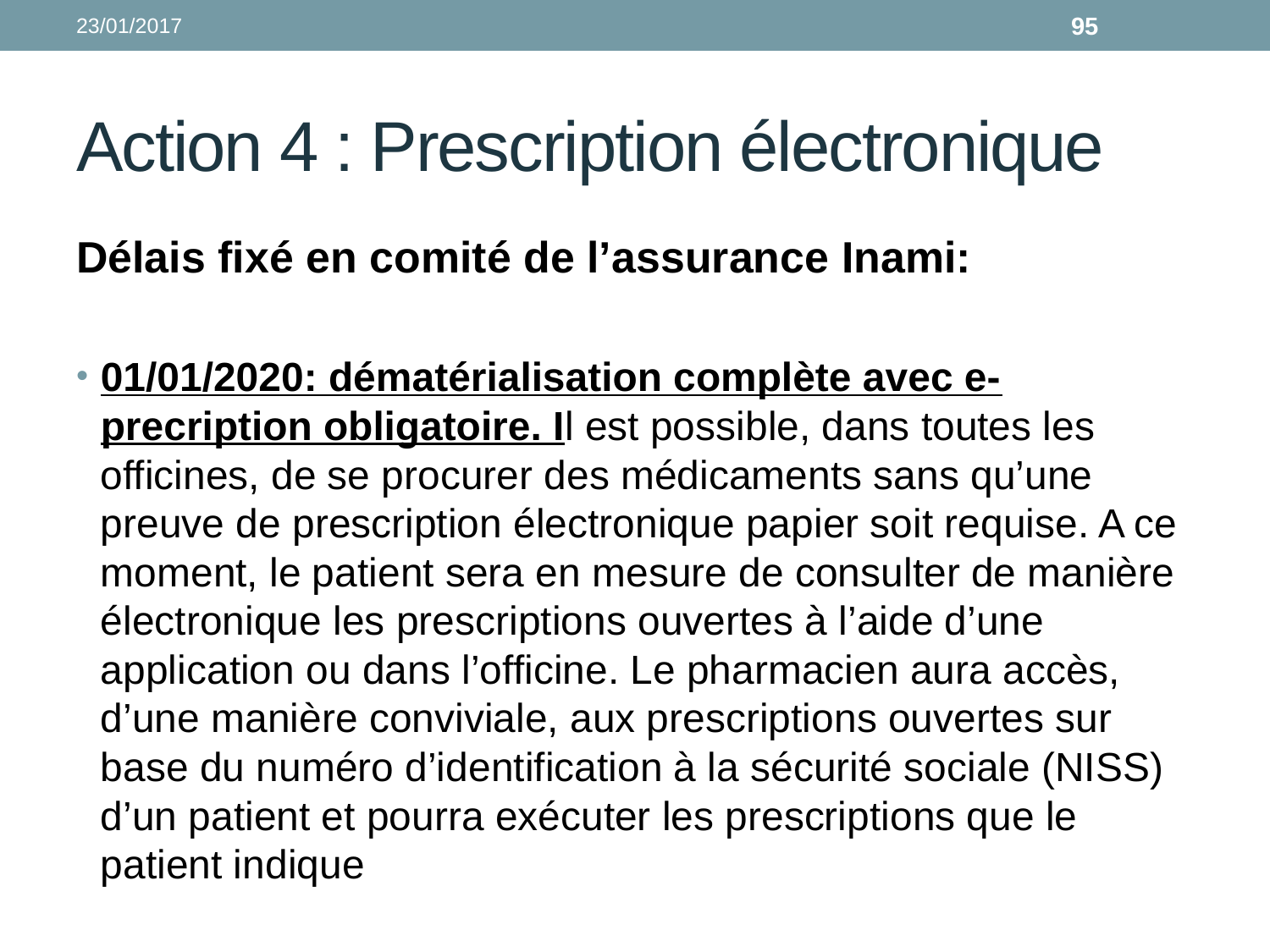

23/01/2017
95
# Action 4 : Prescription électronique
Délais fixé en comité de l’assurance Inami:

01/01/2020: dématérialisation complète avec e-precription obligatoire. Il est possible, dans toutes les officines, de se procurer des médicaments sans qu’une preuve de prescription électronique papier soit requise. A ce moment, le patient sera en mesure de consulter de manière électronique les prescriptions ouvertes à l’aide d’une application ou dans l’officine. Le pharmacien aura accès, d’une manière conviviale, aux prescriptions ouvertes sur base du numéro d’identification à la sécurité sociale (NISS) d’un patient et pourra exécuter les prescriptions que le patient indique